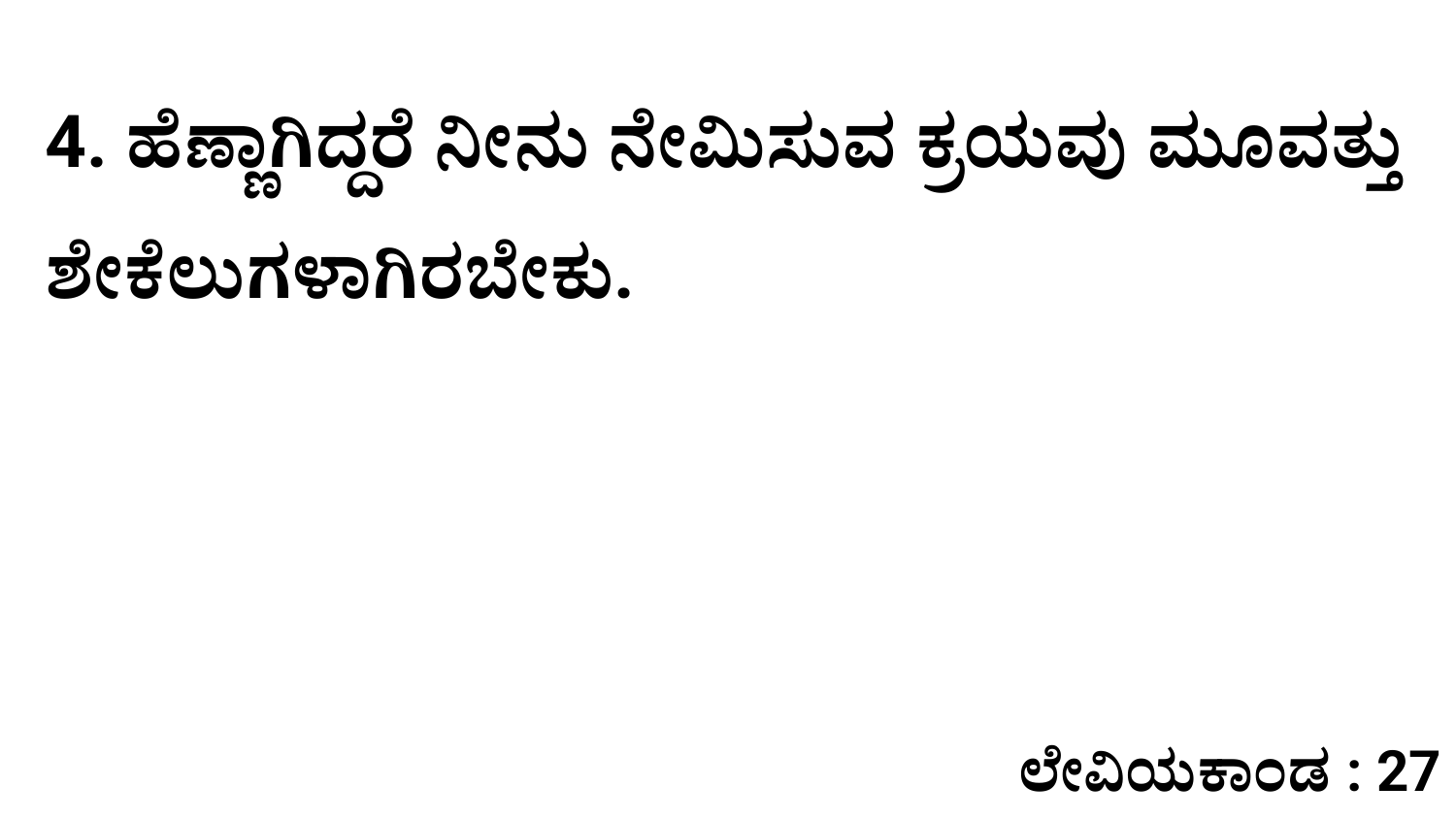

4. ಹೆಣ್ಣಾಗಿದ್ದರೆ ನೀನು ನೇಮಿಸುವ ಕ್ರಯವು ಮೂವತ್ತು ಶೇಕೆಲುಗಳಾಗಿರಬೇಕು.
ಲೇವಿಯಕಾಂಡ : 27